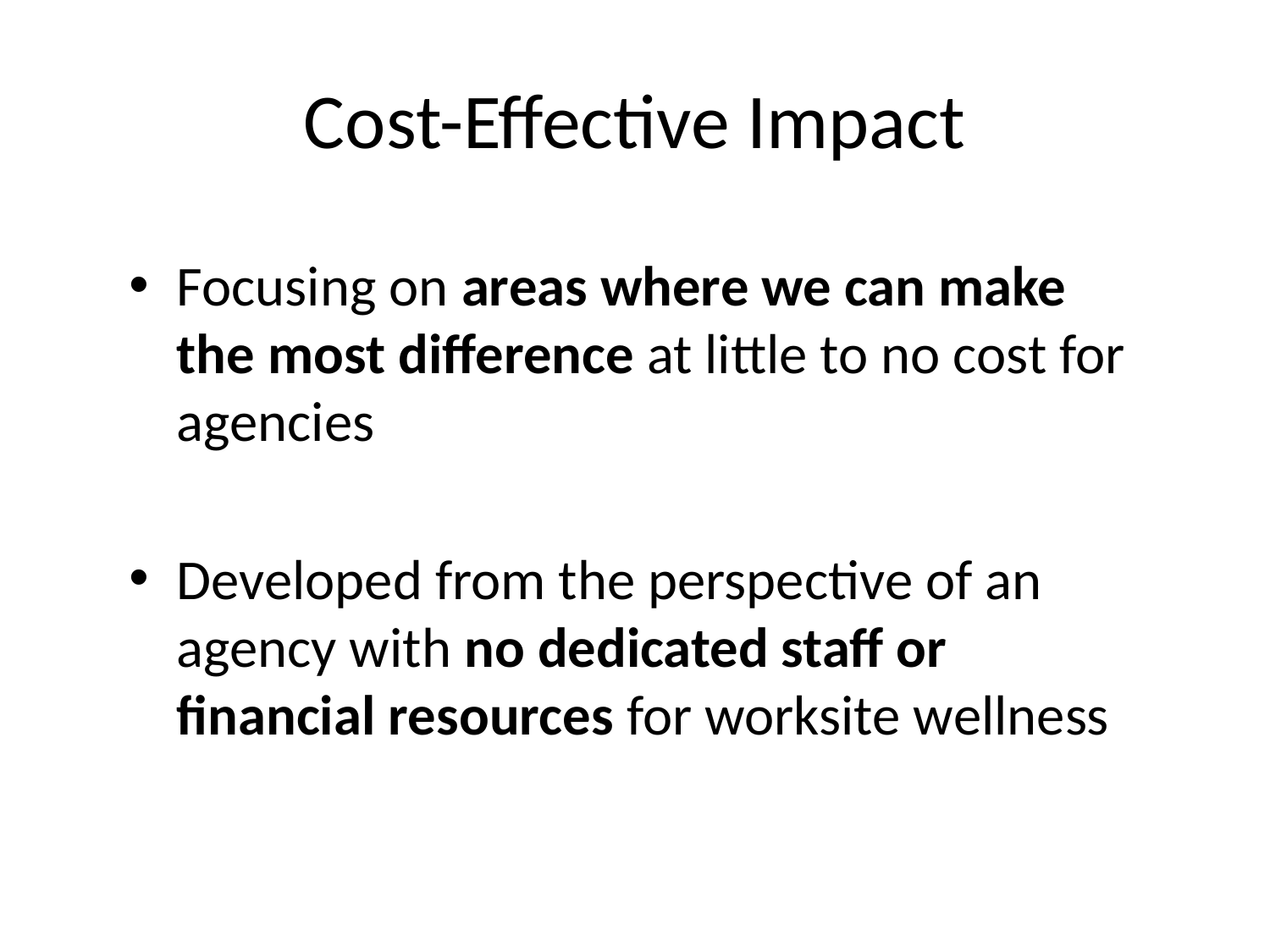

Cost-Effective Impact
Focusing on areas where we can make the most difference at little to no cost for agencies

Developed from the perspective of an agency with no dedicated staff or financial resources for worksite wellness